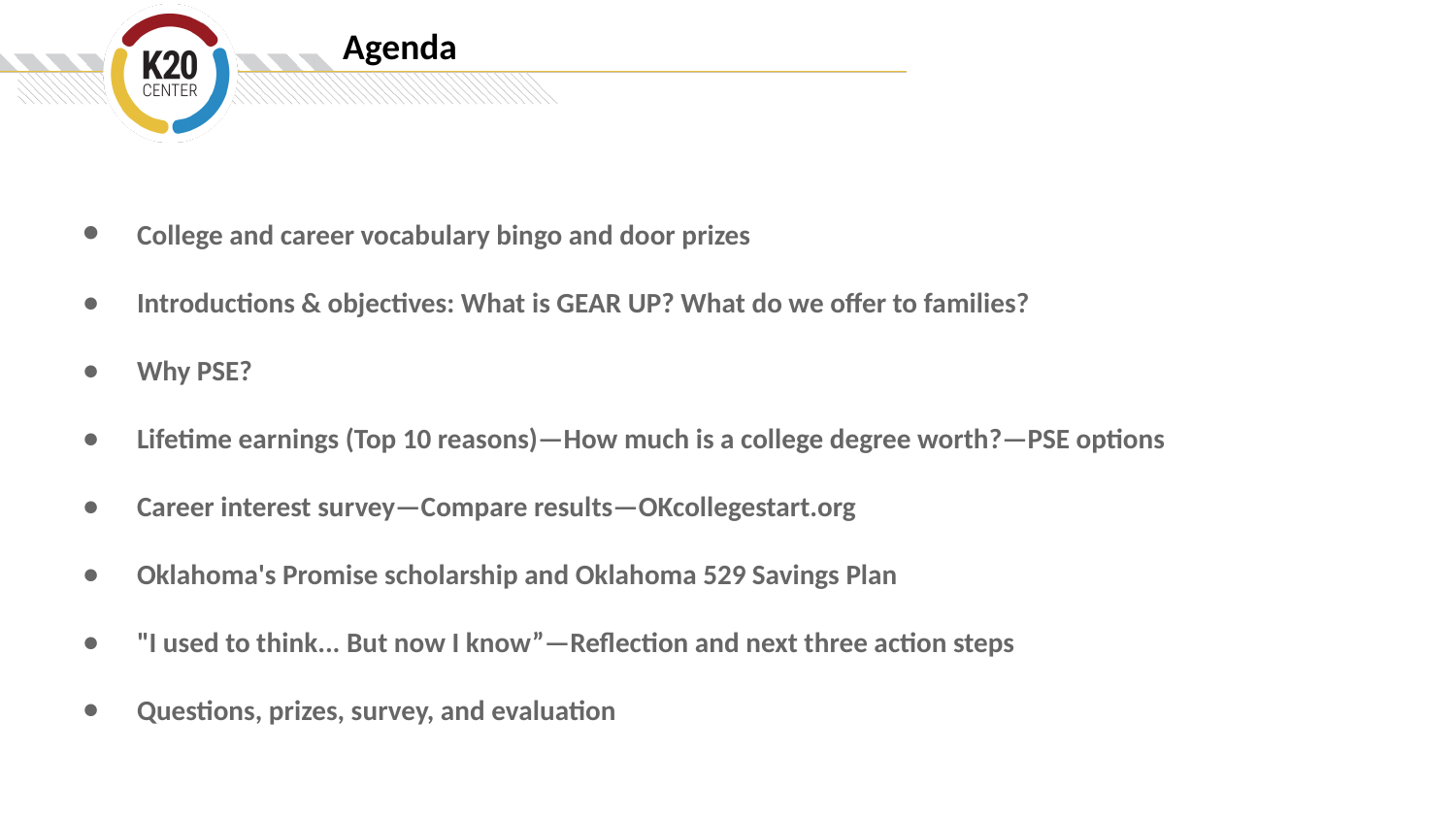

# Agenda

College and career vocabulary bingo and door prizes
Introductions & objectives: What is GEAR UP? What do we offer to families?
Why PSE?
Lifetime earnings (Top 10 reasons)—How much is a college degree worth?—PSE options
Career interest survey—Compare results—OKcollegestart.org
Oklahoma's Promise scholarship and Oklahoma 529 Savings Plan
"I used to think... But now I know”—Reflection and next three action steps
Questions, prizes, survey, and evaluation